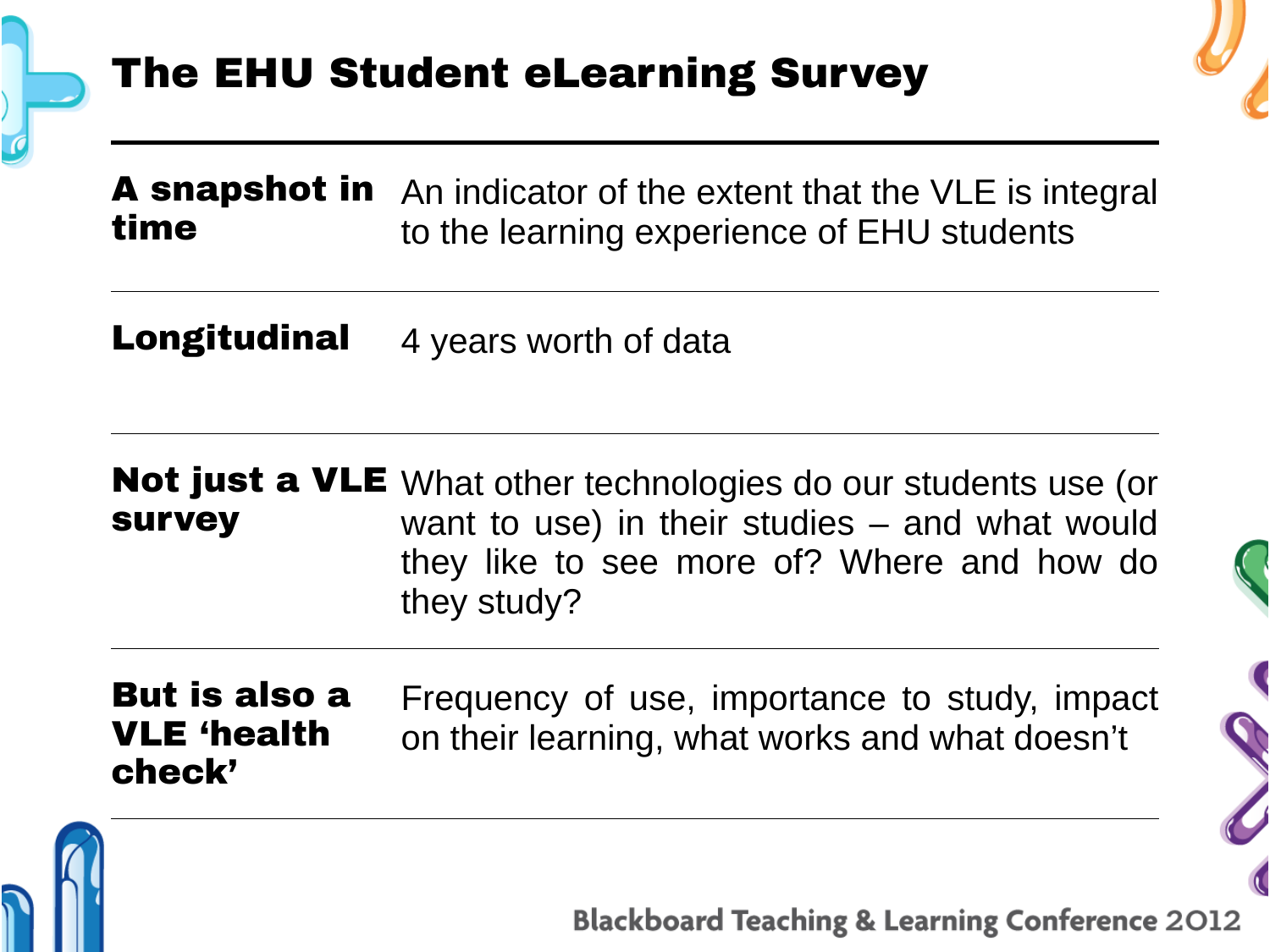

| The EHU Student eLearning Survey |  |
| --- | --- |
| A snapshot in time | An indicator of the extent that the VLE is integral to the learning experience of EHU students |
| Longitudinal | 4 years worth of data |
| Not just a VLE survey | What other technologies do our students use (or want to use) in their studies – and what would they like to see more of? Where and how do they study? |
| But is also a VLE ‘health check’ | Frequency of use, importance to study, impact on their learning, what works and what doesn’t |